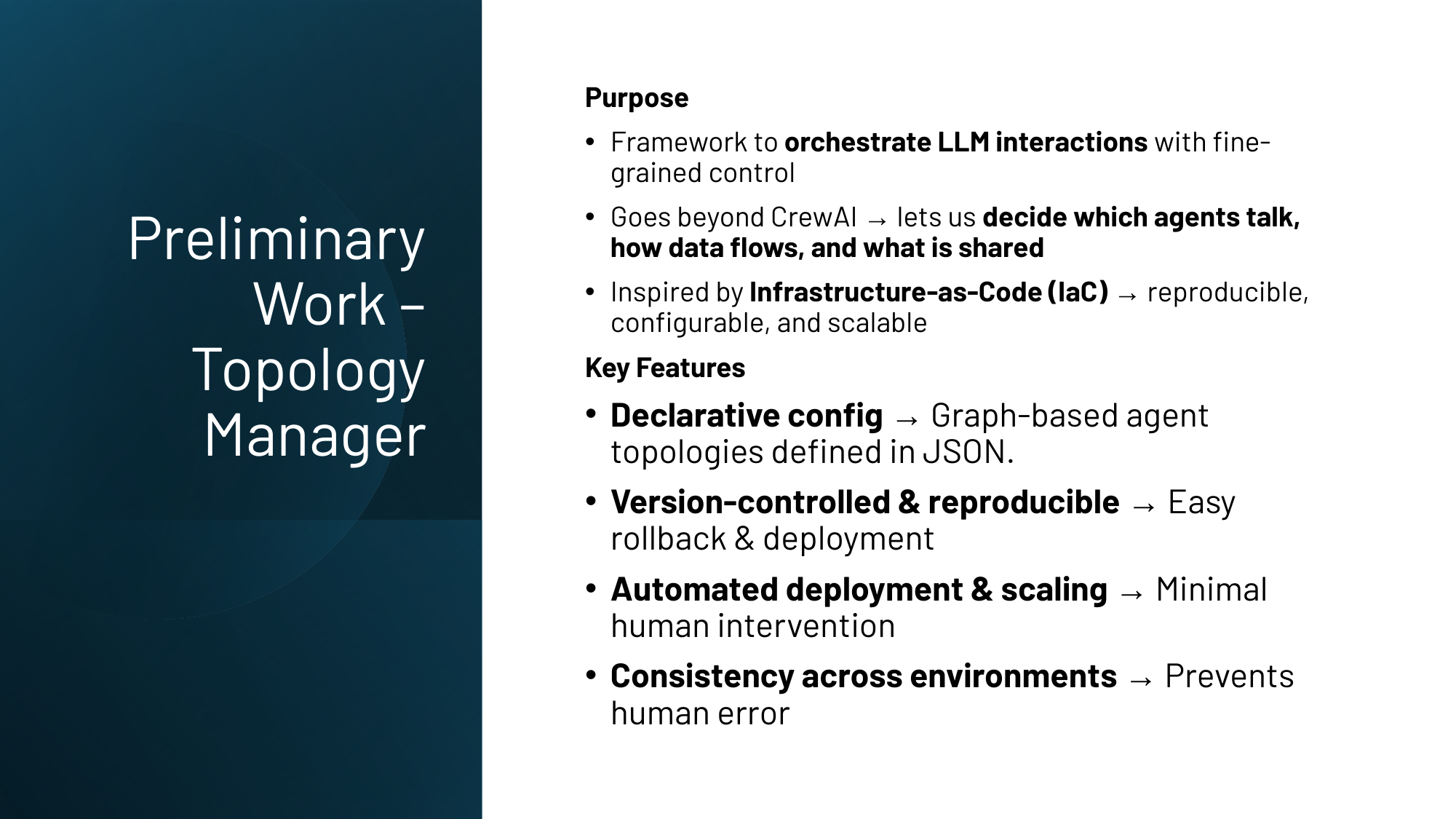

# Preliminary Work – Topology Manager
Purpose
Framework to orchestrate LLM interactions with fine-grained control
Goes beyond CrewAI → lets us decide which agents talk, how data flows, and what is shared
Inspired by Infrastructure-as-Code (IaC) → reproducible, configurable, and scalable
Key Features
Declarative config → Graph-based agent topologies defined in JSON.
Version-controlled & reproducible → Easy rollback & deployment
Automated deployment & scaling → Minimal human intervention
Consistency across environments → Prevents human error